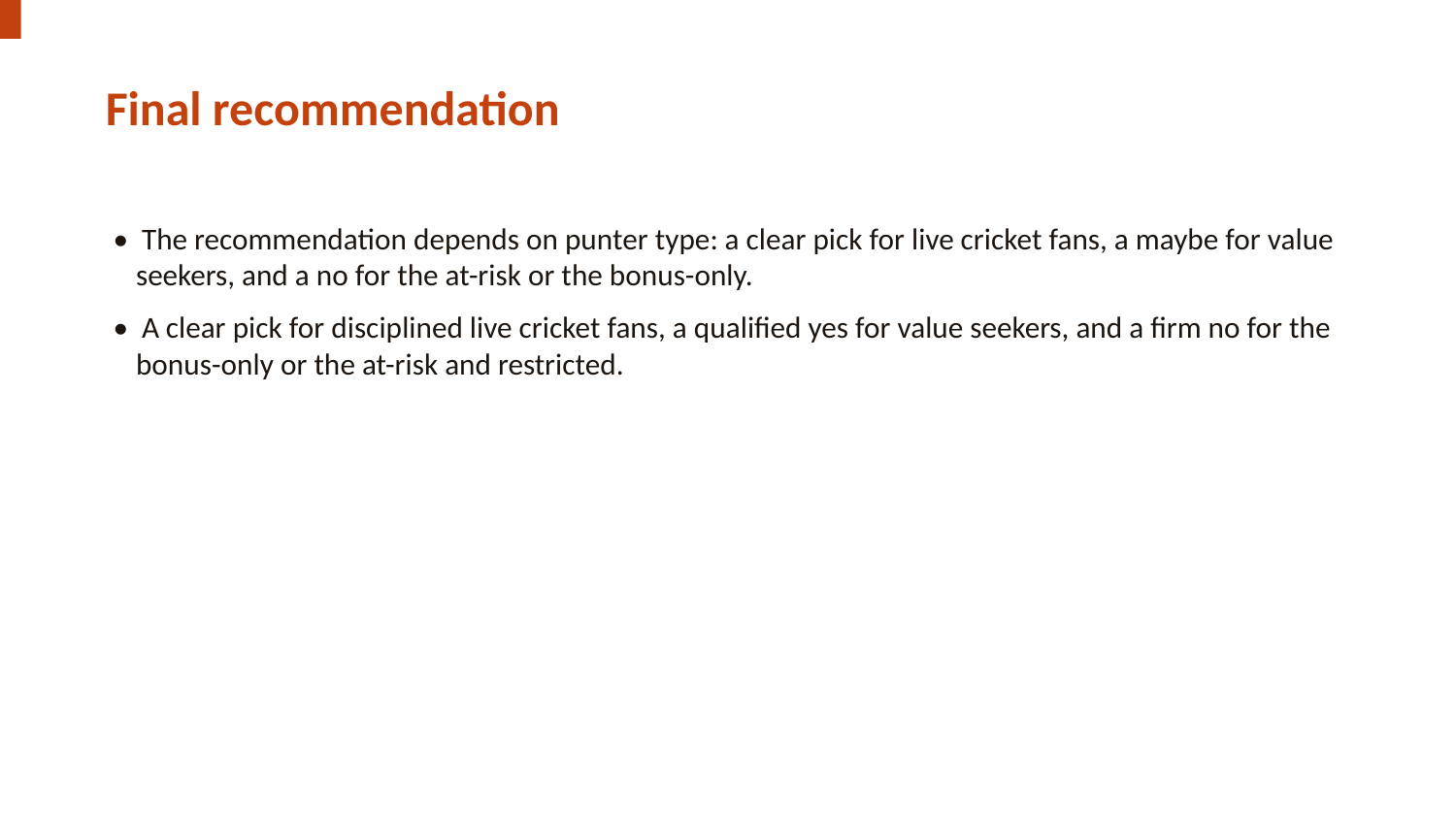

Final recommendation
•  The recommendation depends on punter type: a clear pick for live cricket fans, a maybe for value seekers, and a no for the at-risk or the bonus-only.
•  A clear pick for disciplined live cricket fans, a qualified yes for value seekers, and a firm no for the bonus-only or the at-risk and restricted.